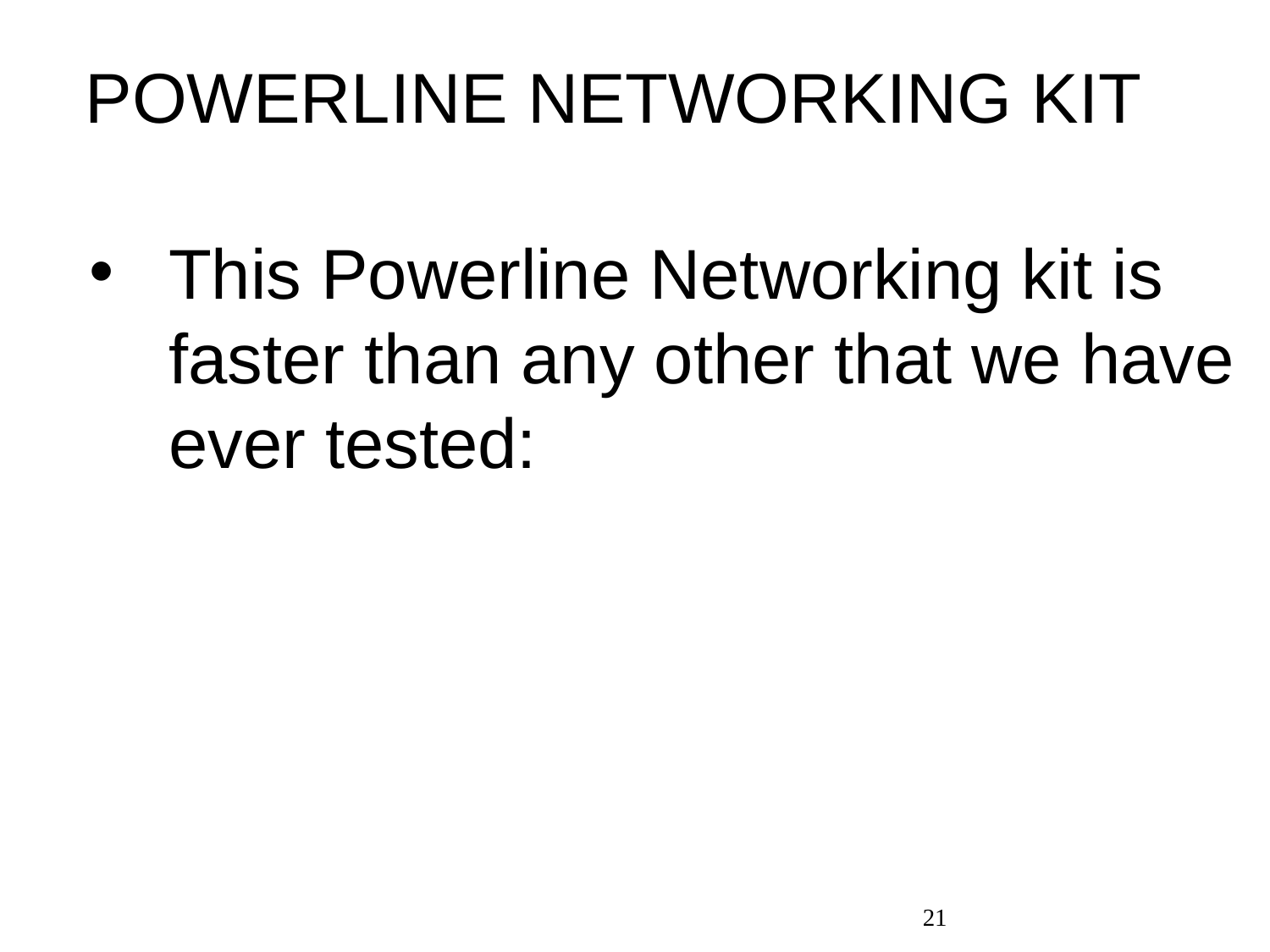

# POWERLINE NETWORKING KIT
This Powerline Networking kit is faster than any other that we have ever tested:

21